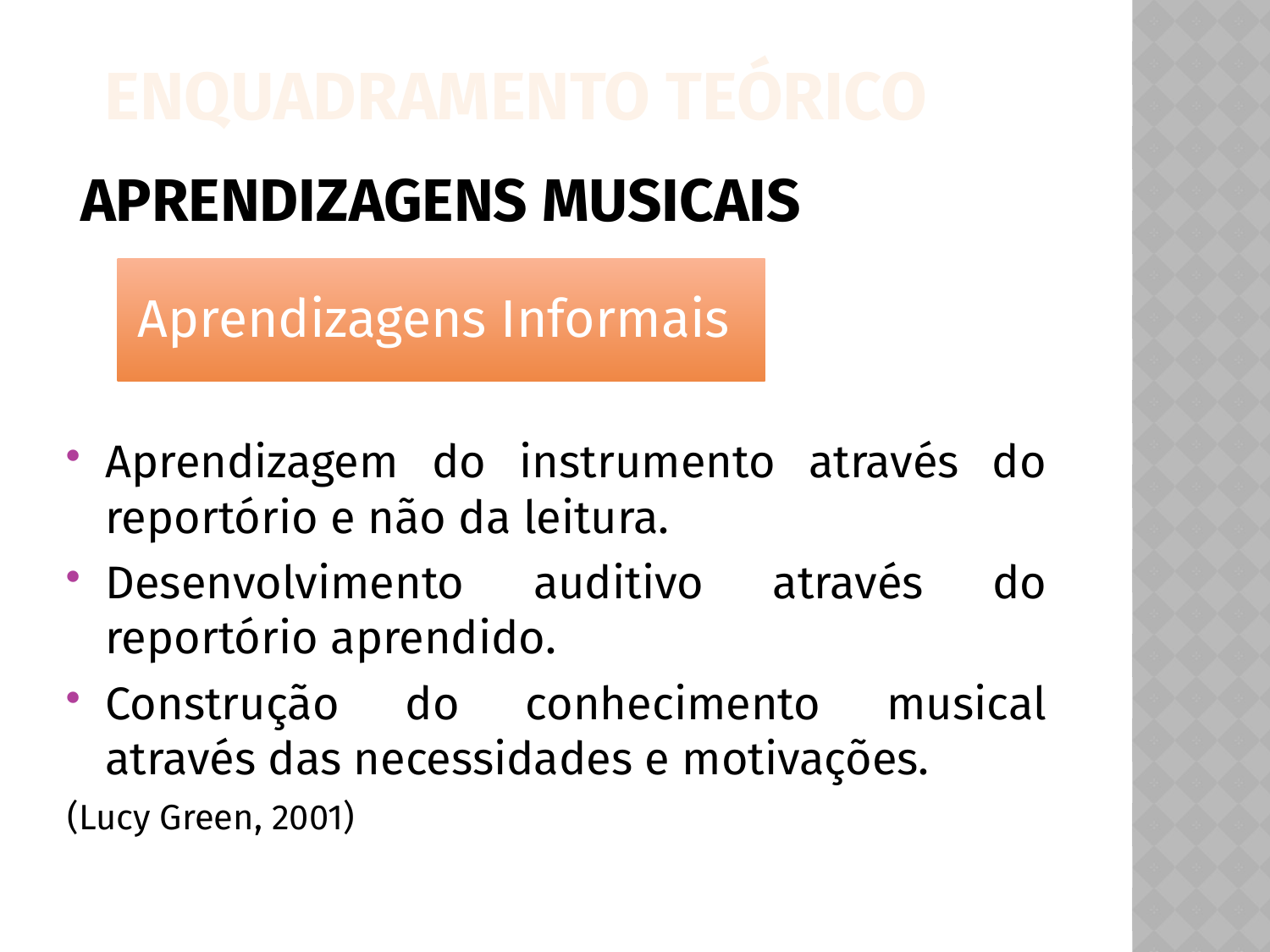

Enquadramento Teórico
# Aprendizagens Musicais
Aprendizagens Informais
Aprendizagem do instrumento através do reportório e não da leitura.
Desenvolvimento auditivo através do reportório aprendido.
Construção do conhecimento musical através das necessidades e motivações.
(Lucy Green, 2001)